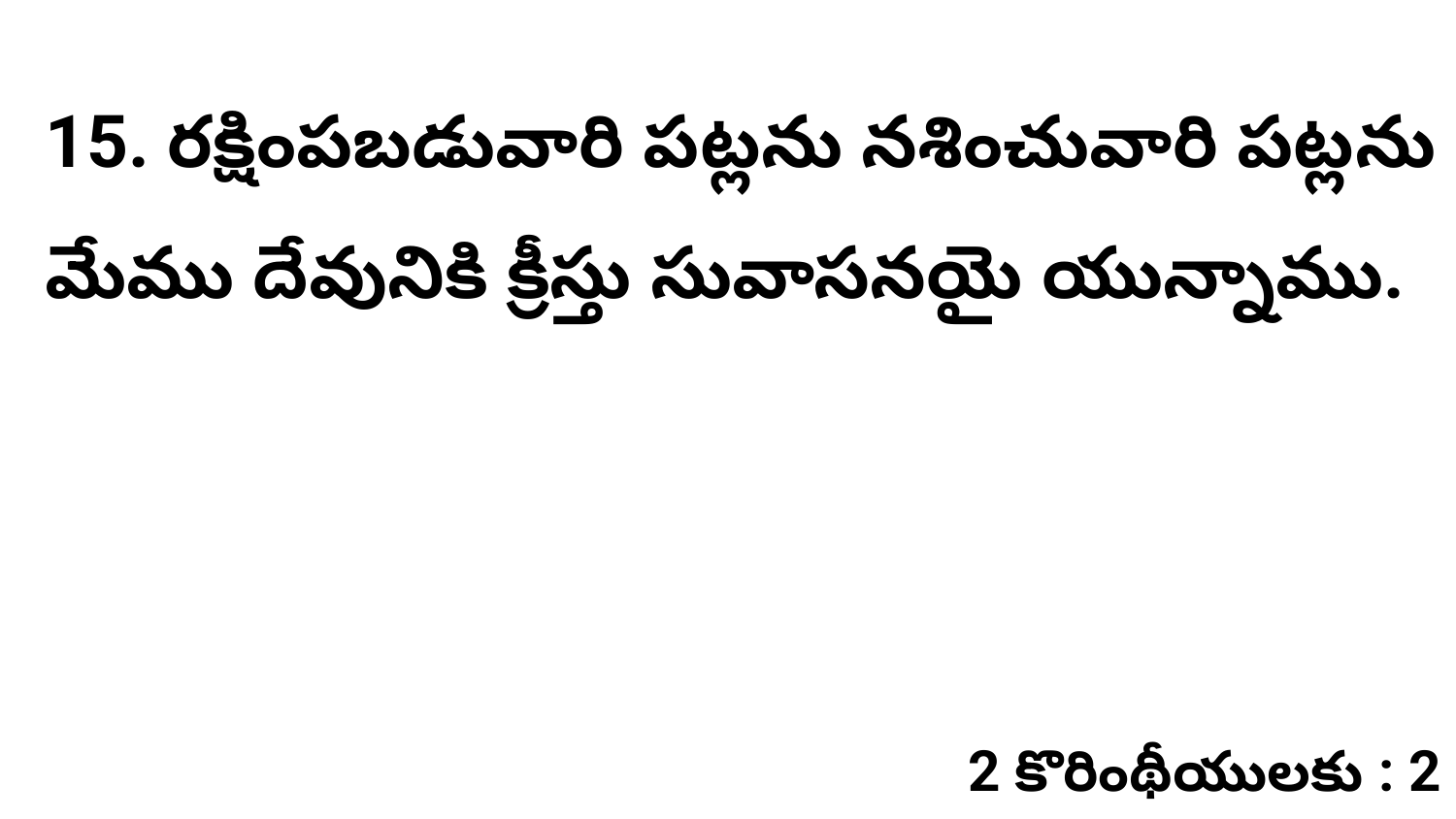

15. రక్షింపబడువారి పట్లను నశించువారి పట్లను మేము దేవునికి క్రీస్తు సువాసనయై యున్నాము.
2 కొరింథీయులకు : 2